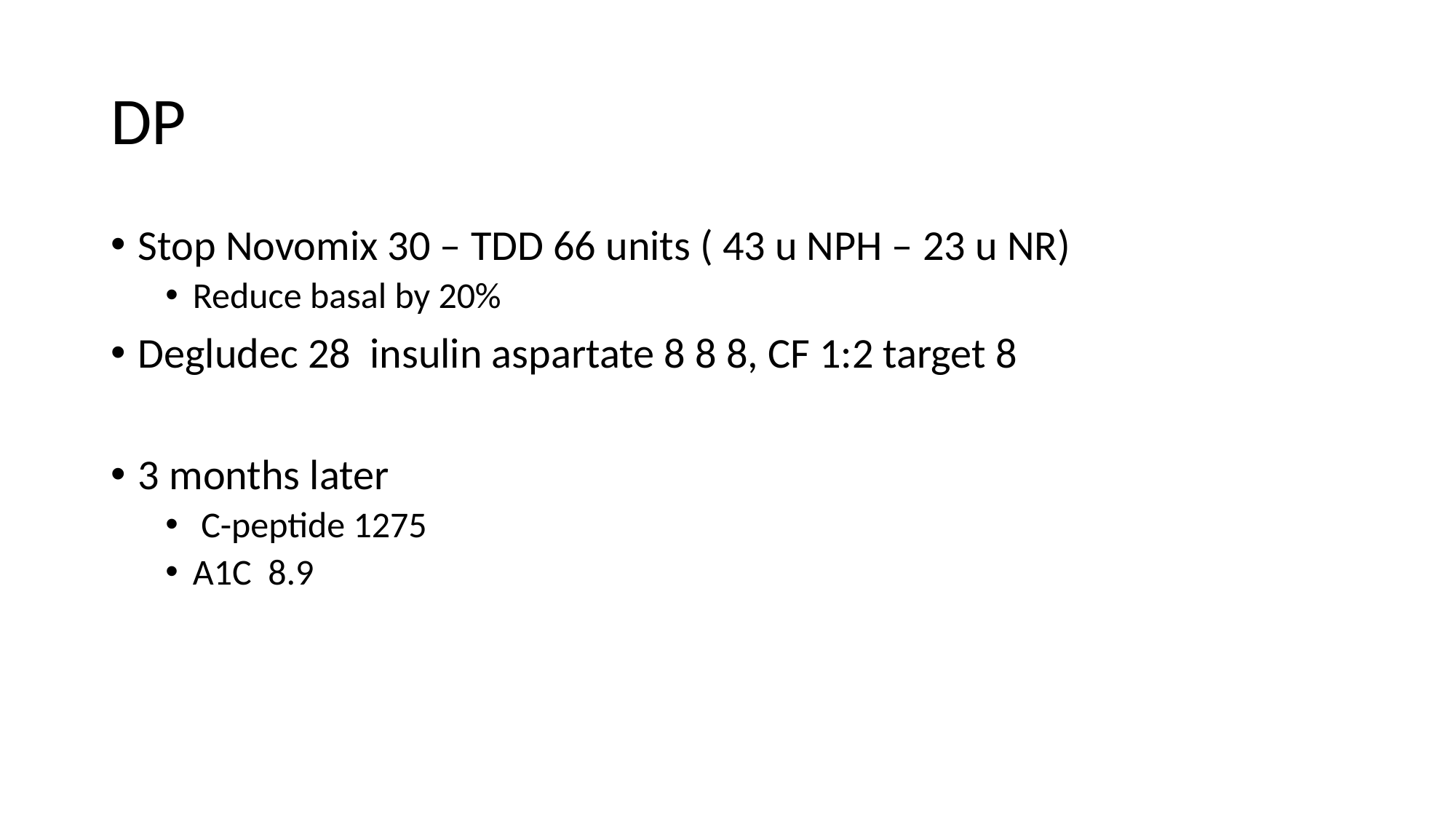

# DP
Stop Novomix 30 – TDD 66 units ( 43 u NPH – 23 u NR)
Reduce basal by 20%
Degludec 28  insulin aspartate 8 8 8, CF 1:2 target 8

3 months later
 C-peptide 1275
A1C  8.9